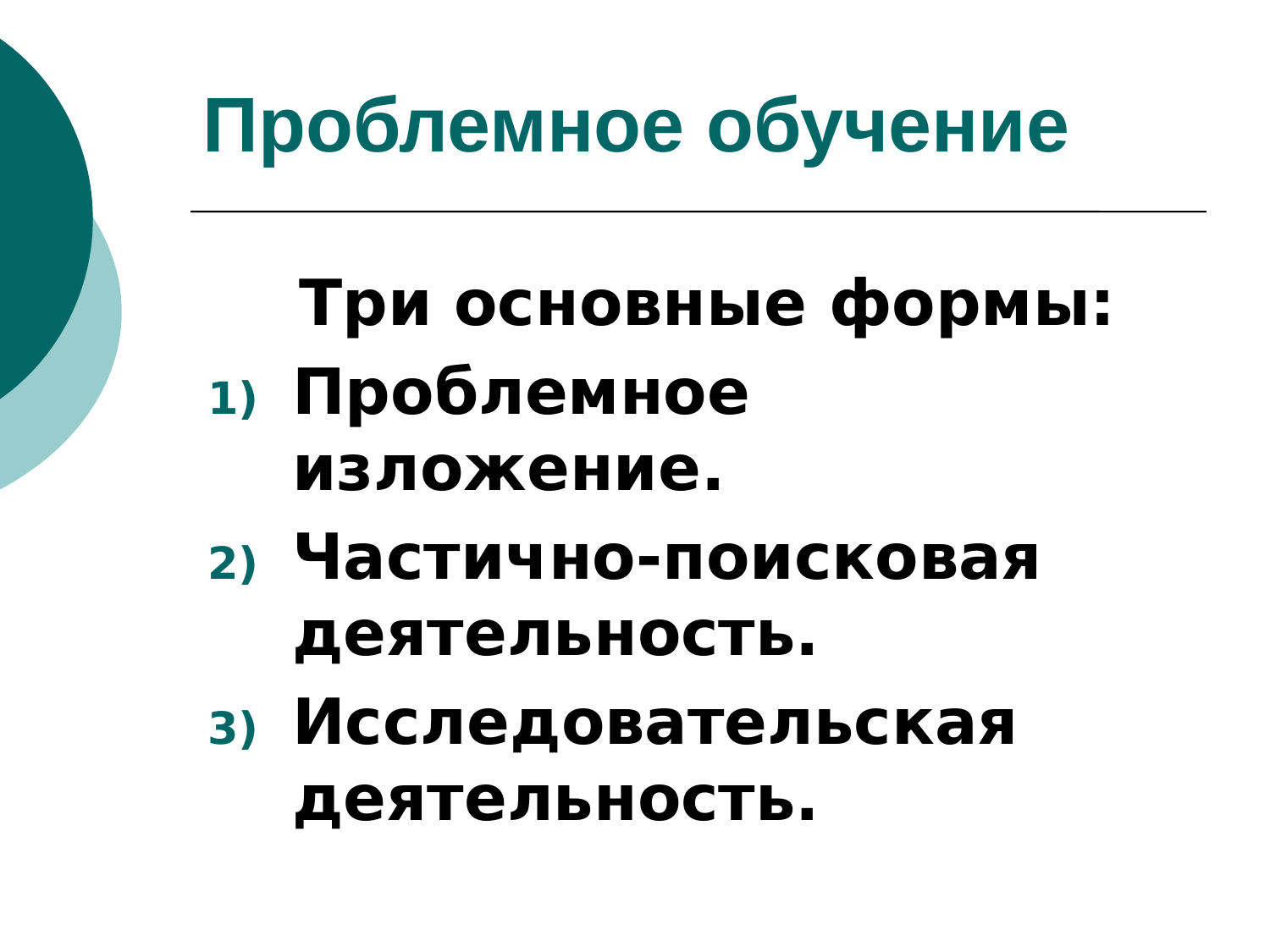

Проблемное обучение
      Три основные формы:
Проблемное изложение.
Частично-поисковая деятельность.
Исследовательская деятельность.